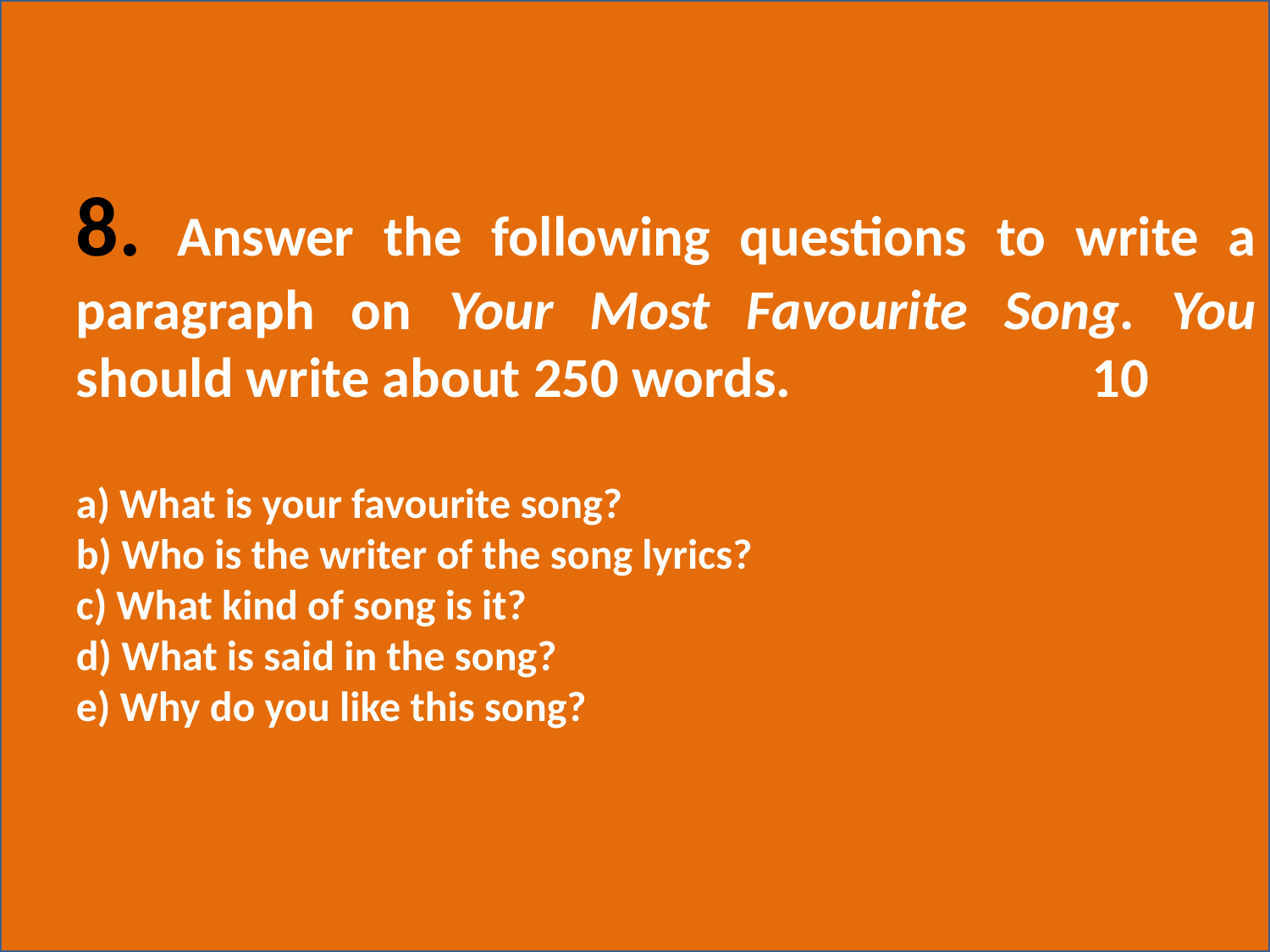

8. Answer the following questions to write a paragraph on Your Most Favourite Song. You should write about 250 words. 			10

a) What is your favourite song?
b) Who is the writer of the song lyrics?
c) What kind of song is it?
d) What is said in the song?
e) Why do you like this song?